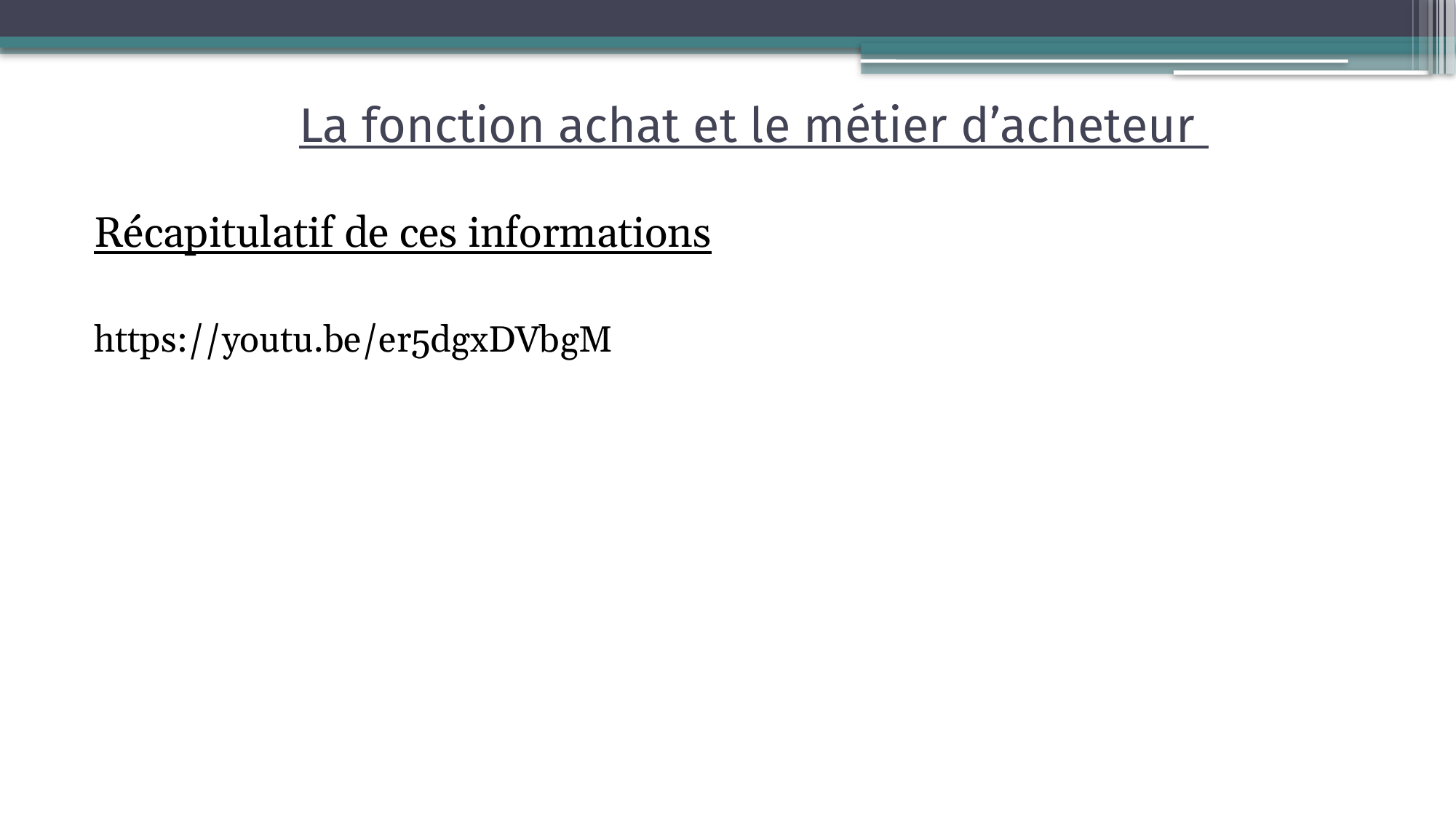

La fonction achat et le métier d’acheteur

Récapitulatif de ces informations

https://youtu.be/er5dgxDVbgM